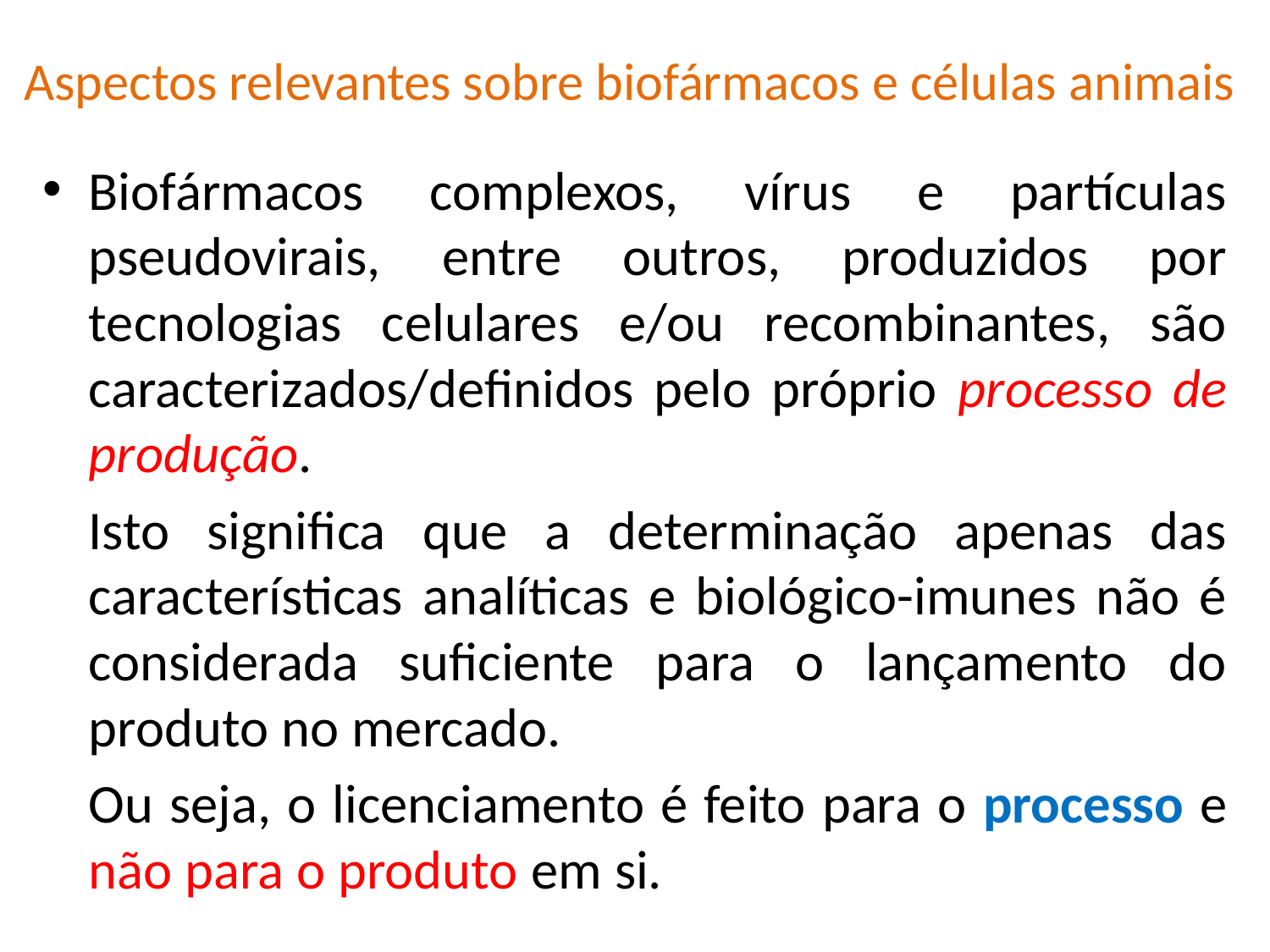

# Aspectos relevantes sobre biofármacos e células animais
Biofármacos complexos, vírus e partículas pseudovirais, entre outros, produzidos por tecnologias celulares e/ou recombinantes, são caracterizados/definidos pelo próprio processo de produção.
	Isto significa que a determinação apenas das características analíticas e biológico-imunes não é considerada suficiente para o lançamento do produto no mercado.
	Ou seja, o licenciamento é feito para o processo e não para o produto em si.